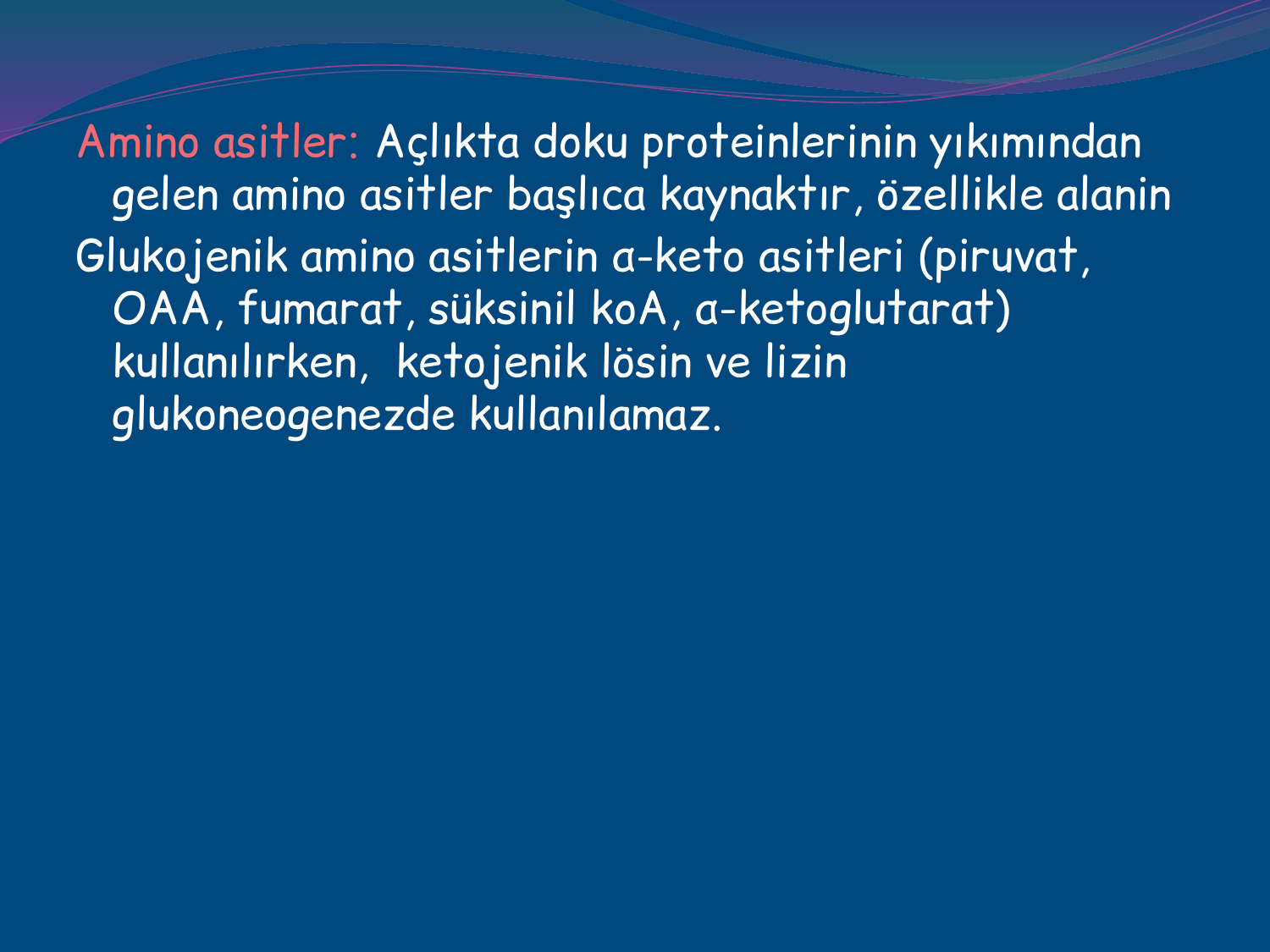

Amino asitler: Açlıkta doku proteinlerinin yıkımından gelen amino asitler başlıca kaynaktır, özellikle alanin
Glukojenik amino asitlerin α-keto asitleri (piruvat, OAA, fumarat, süksinil koA, α-ketoglutarat) kullanılırken,  ketojenik lösin ve lizin glukoneogenezde kullanılamaz.